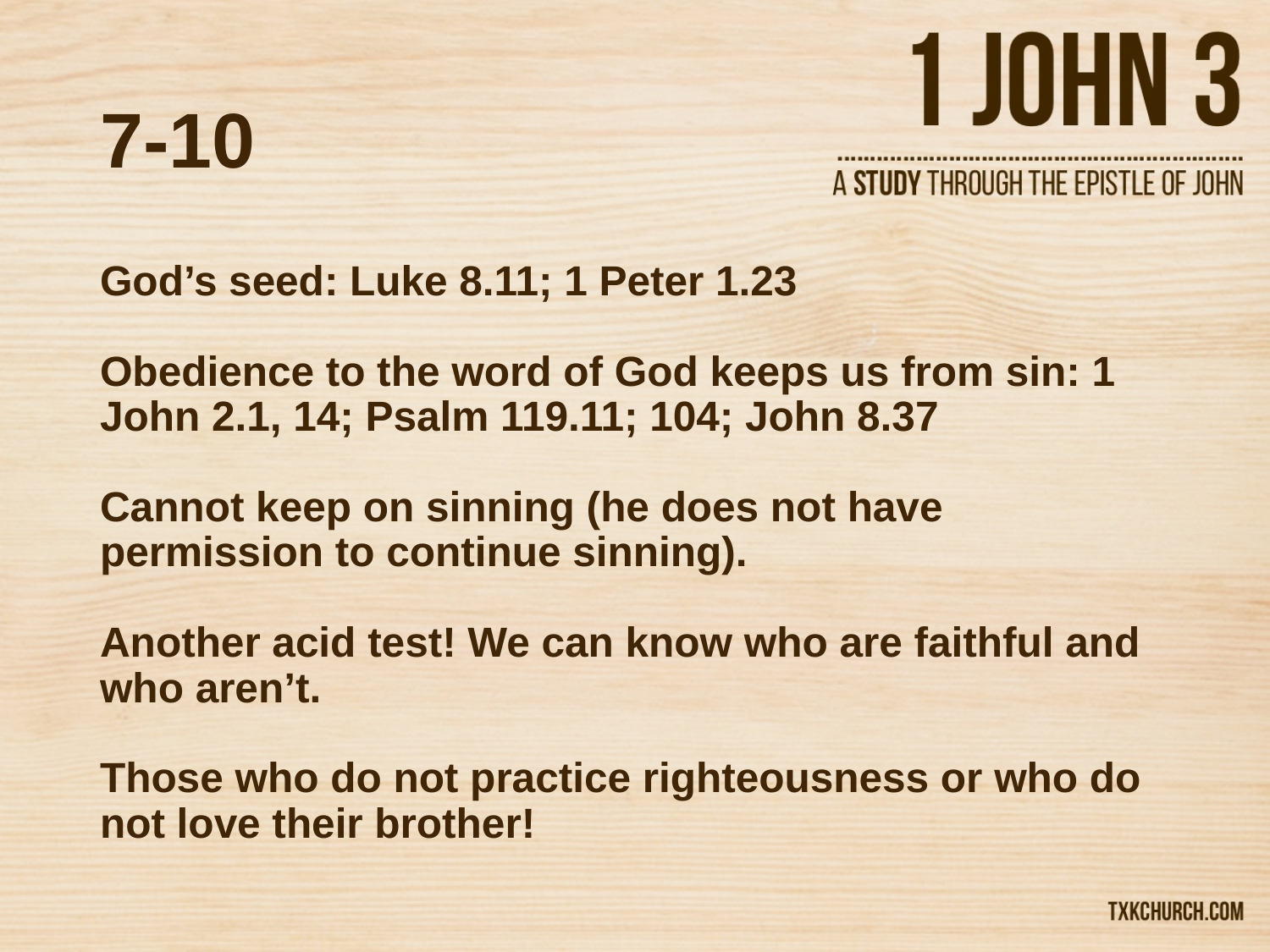

# 7-10
God’s seed: Luke 8.11; 1 Peter 1.23

Obedience to the word of God keeps us from sin: 1 John 2.1, 14; Psalm 119.11; 104; John 8.37

Cannot keep on sinning (he does not have permission to continue sinning).

Another acid test! We can know who are faithful and who aren’t.

Those who do not practice righteousness or who do not love their brother!